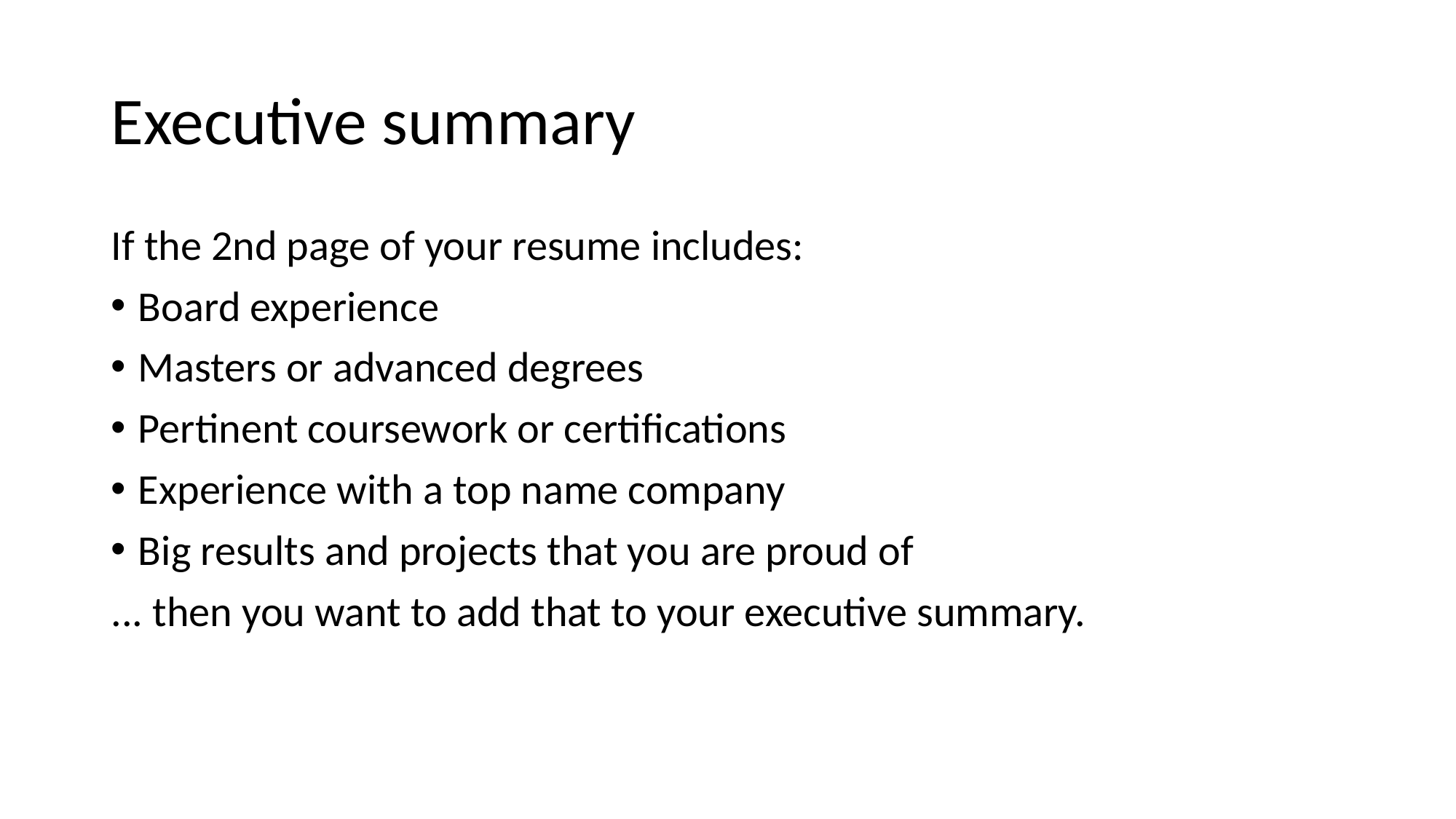

# Executive summary
If the 2nd page of your resume includes:
Board experience
Masters or advanced degrees
Pertinent coursework or certifications
Experience with a top name company
Big results and projects that you are proud of
... then you want to add that to your executive summary.